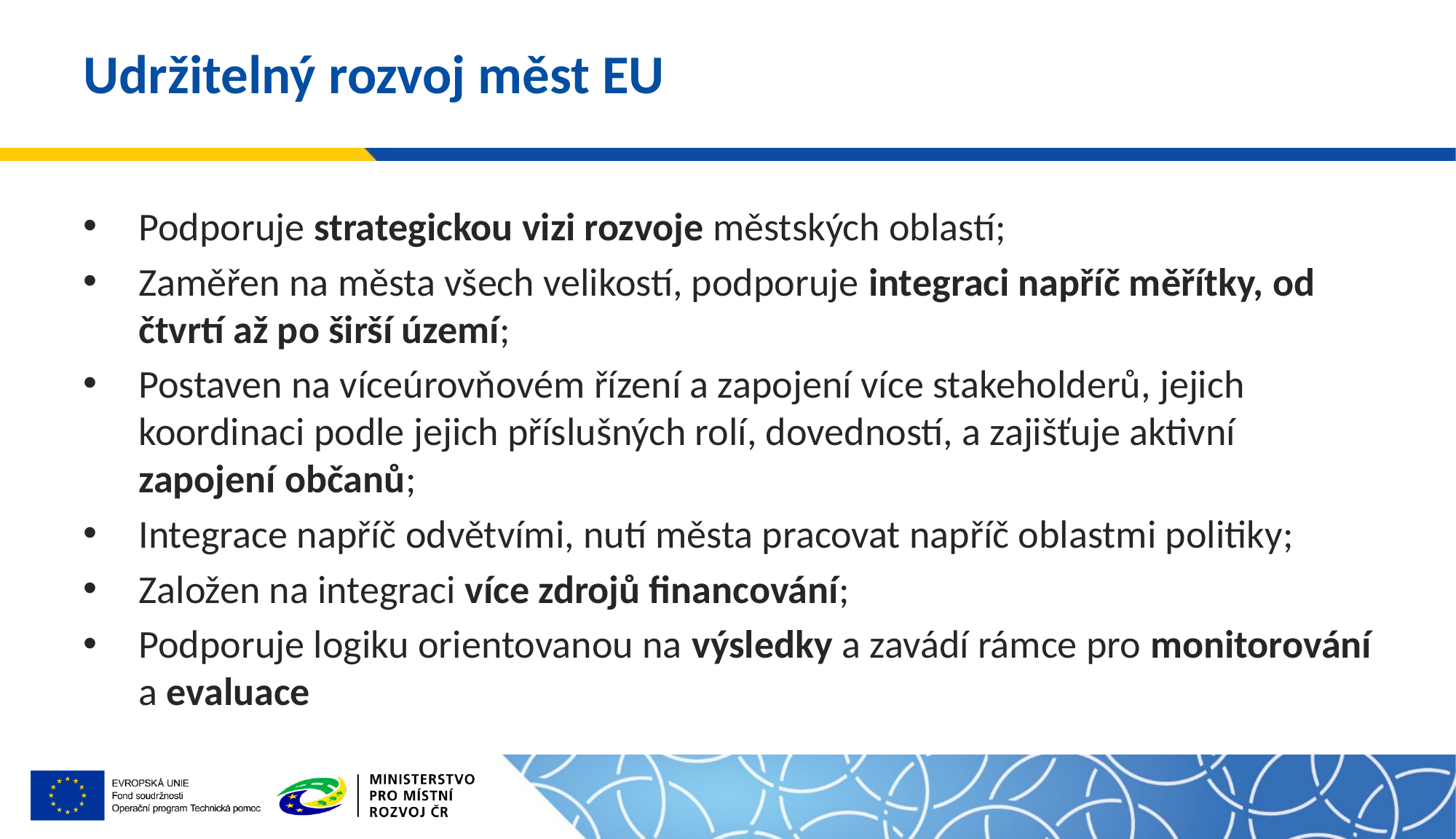

# Udržitelný rozvoj měst EU
Podporuje strategickou vizi rozvoje městských oblastí;
Zaměřen na města všech velikostí, podporuje integraci napříč měřítky, od čtvrtí až po širší území;
Postaven na víceúrovňovém řízení a zapojení více stakeholderů, jejich koordinaci podle jejich příslušných rolí, dovedností, a zajišťuje aktivní zapojení občanů;
Integrace napříč odvětvími, nutí města pracovat napříč oblastmi politiky;
Založen na integraci více zdrojů financování;
Podporuje logiku orientovanou na výsledky a zavádí rámce pro monitorování a evaluace